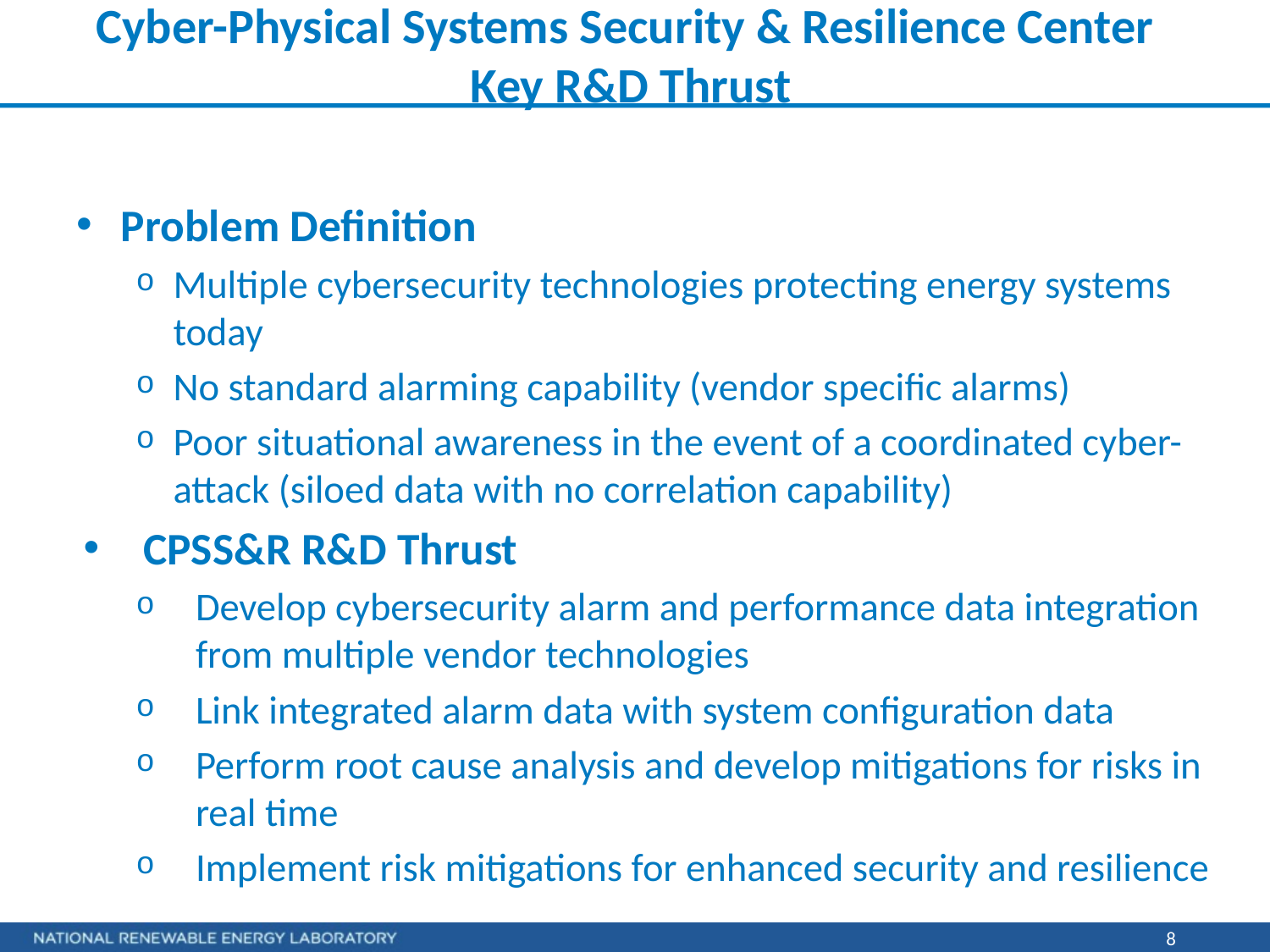

# Cyber-Physical Systems Security & Resilience Center Key R&D Thrust
Problem Definition
Multiple cybersecurity technologies protecting energy systems today
No standard alarming capability (vendor specific alarms)
Poor situational awareness in the event of a coordinated cyber-attack (siloed data with no correlation capability)
CPSS&R R&D Thrust
Develop cybersecurity alarm and performance data integration from multiple vendor technologies
Link integrated alarm data with system configuration data
Perform root cause analysis and develop mitigations for risks in real time
Implement risk mitigations for enhanced security and resilience